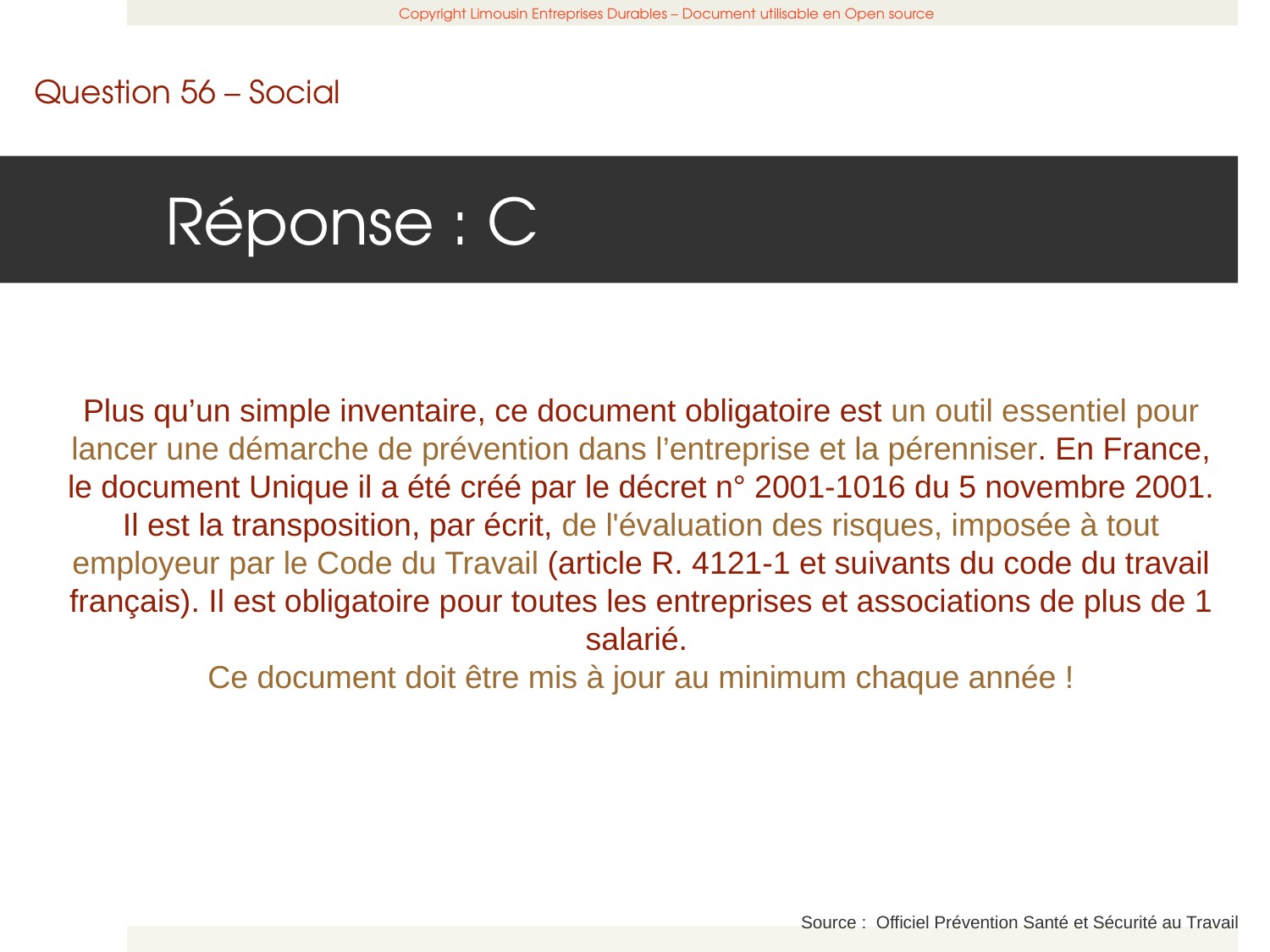

Réponse : C
 Copyright Limousin Entreprises Durables – Document utilisable en Open source
Question 56 – Social
Plus qu’un simple inventaire, ce document obligatoire est un outil essentiel pour lancer une démarche de prévention dans l’entreprise et la pérenniser. En France, le document Unique il a été créé par le décret n° 2001-1016 du 5 novembre 2001. Il est la transposition, par écrit, de l'évaluation des risques, imposée à tout employeur par le Code du Travail (article R. 4121-1 et suivants du code du travail français). Il est obligatoire pour toutes les entreprises et associations de plus de 1 salarié.
Ce document doit être mis à jour au minimum chaque année !
Source :  Officiel Prévention Santé et Sécurité au Travail